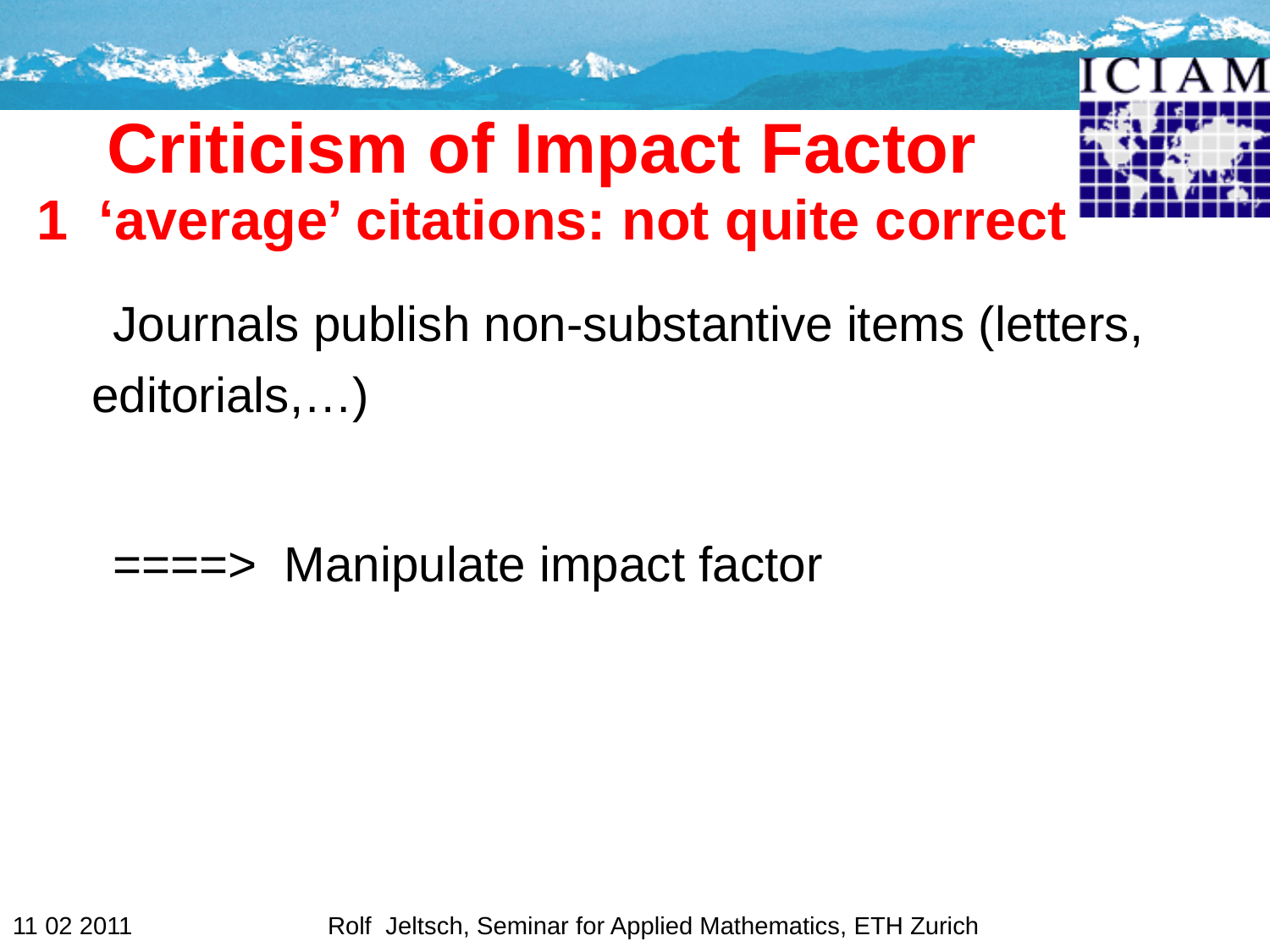

# Criticism of Impact Factor 1  ‘average’ citations: not quite correct
     Journals publish non-substantive items (letters, editorials,…)

     ====>  Manipulate impact factor